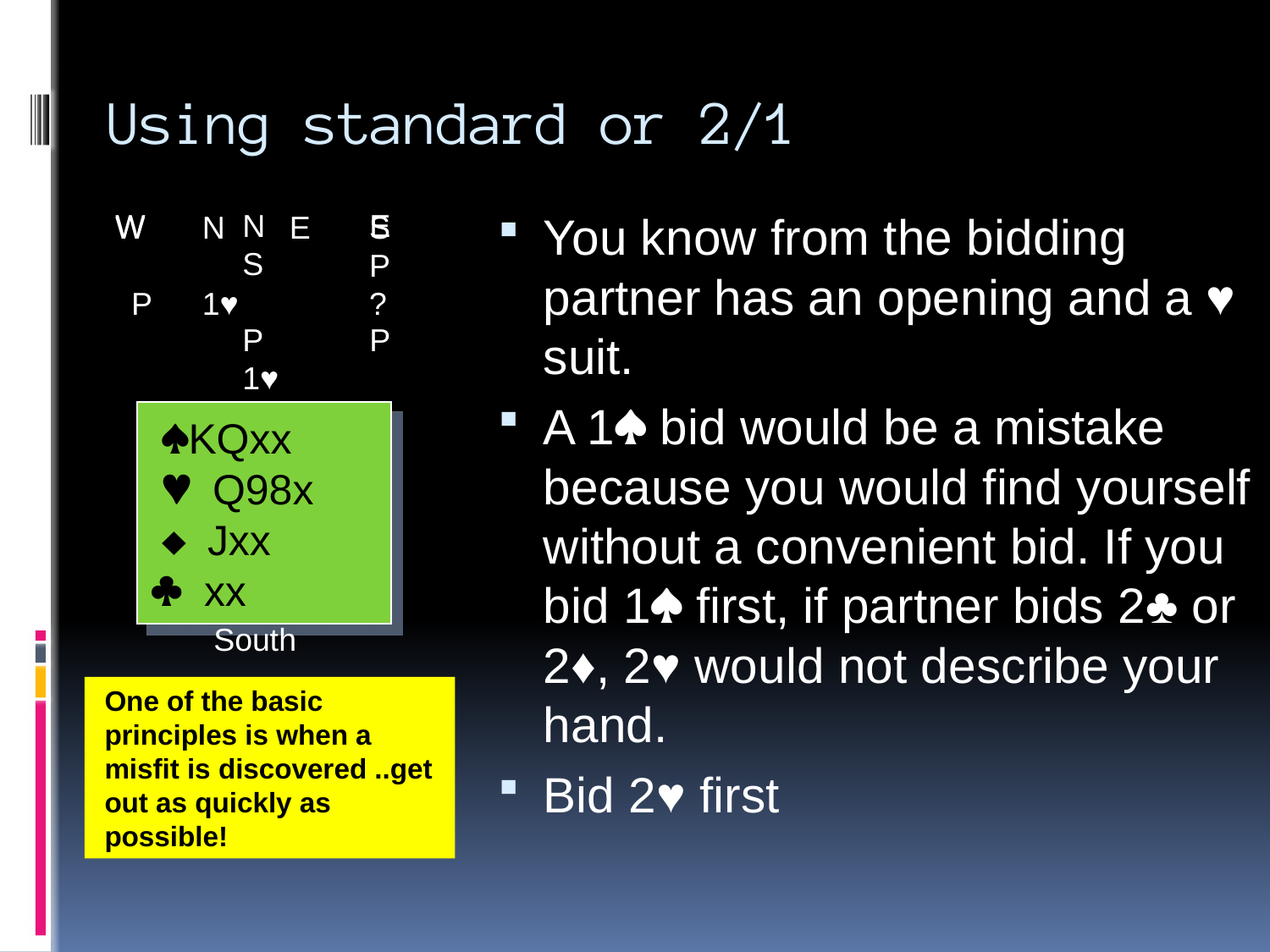

# Using standard or 2/1
W	N	E	S				P	P	1♥
You know from the bidding partner has an opening and a ♥ suit.
A 1♠ bid would be a mistake because you would find yourself without a convenient bid. If you bid 1♠ first, if partner bids 2♣ or 2♦, 2♥ would not describe your  hand.
Bid 2♥ first

W	N	E	S				P	P	1♥		?
 ♠KQxx
 ♥ Q98x
 ♦ Jxx
♣ xx
South
One of the basic principles is when a misfit is discovered ..get out as quickly as possible!